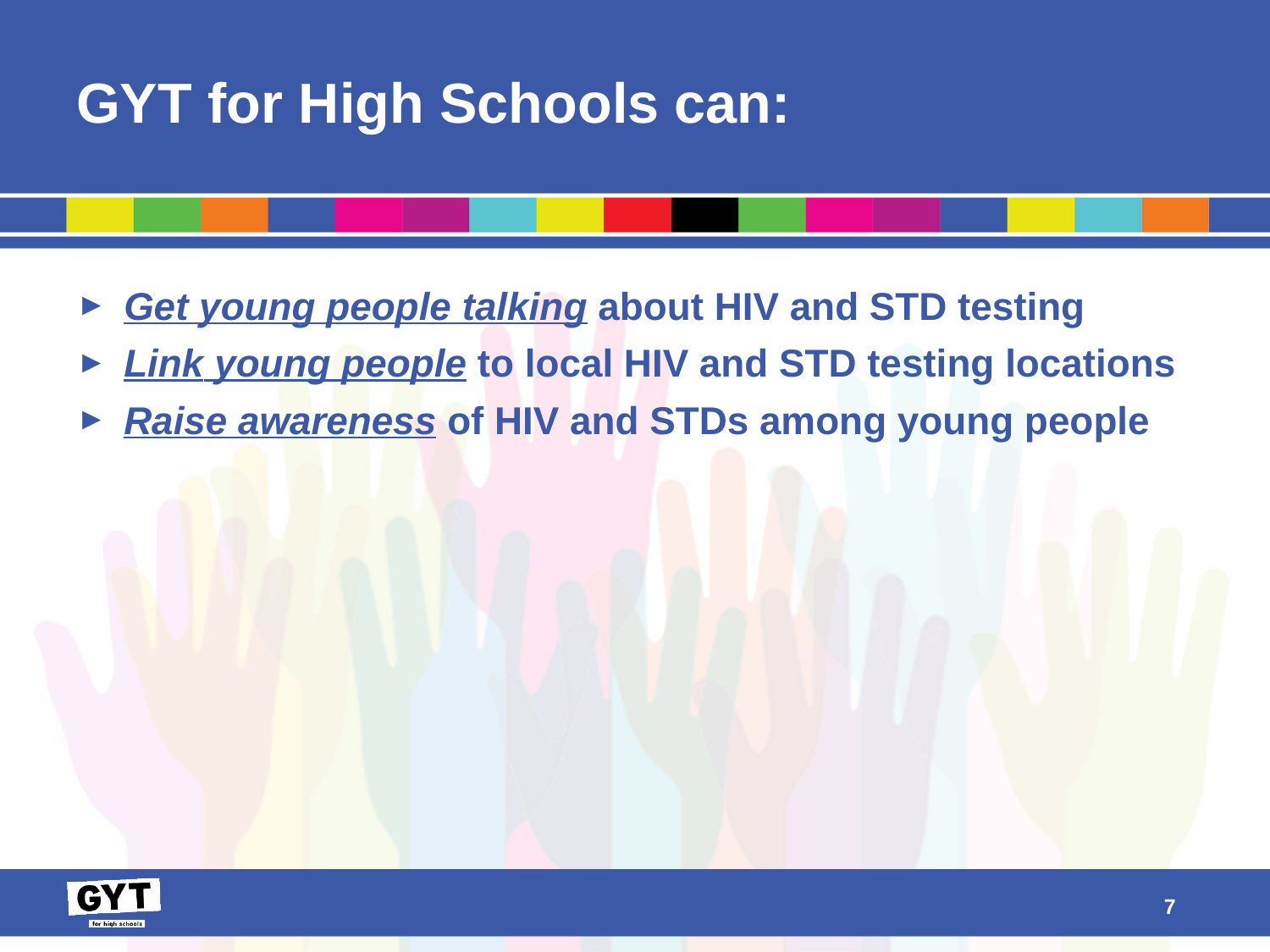

# GYT for High Schools can:
Get young people talking about HIV and STD testing
Link young people to local HIV and STD testing locations
Raise awareness of HIV and STDs among young people